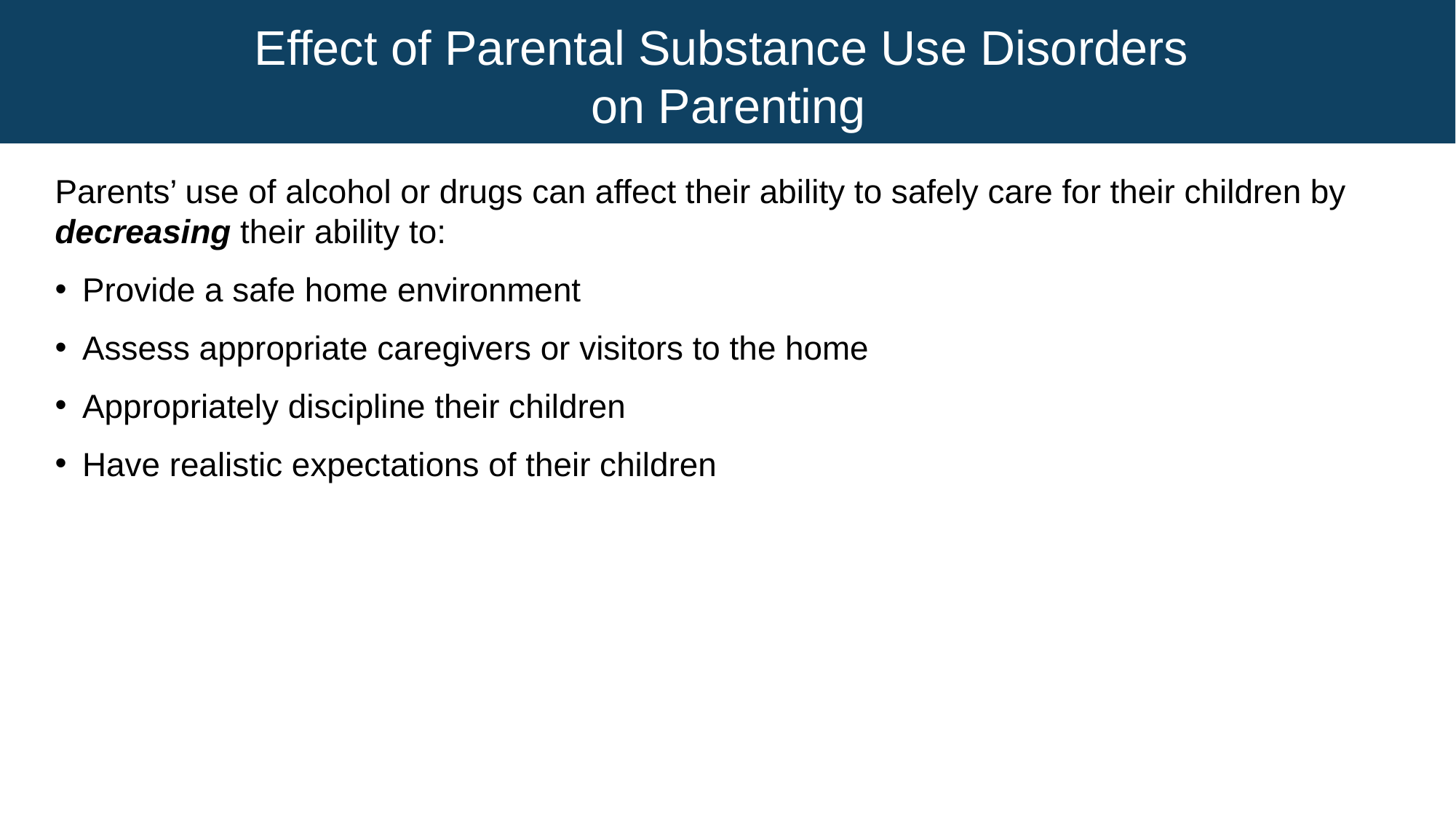

# Effect of Parental Substance Use Disorders on Parenting
Parents’ use of alcohol or drugs can affect their ability to safely care for their children by decreasing their ability to:
Provide a safe home environment
Assess appropriate caregivers or visitors to the home
Appropriately discipline their children
Have realistic expectations of their children